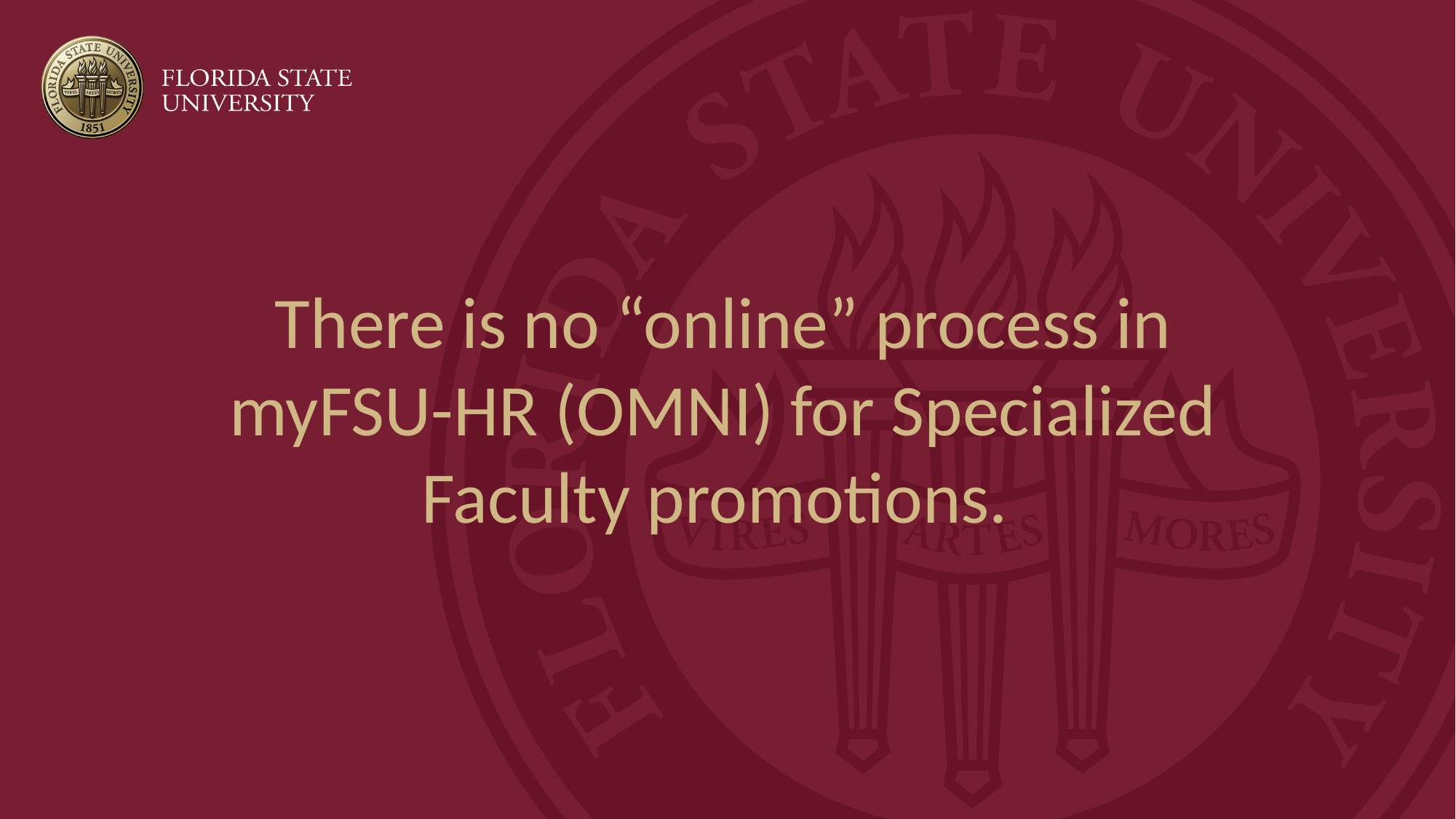

# There is no “online” process in myFSU-HR (OMNI) for Specialized Faculty promotions.